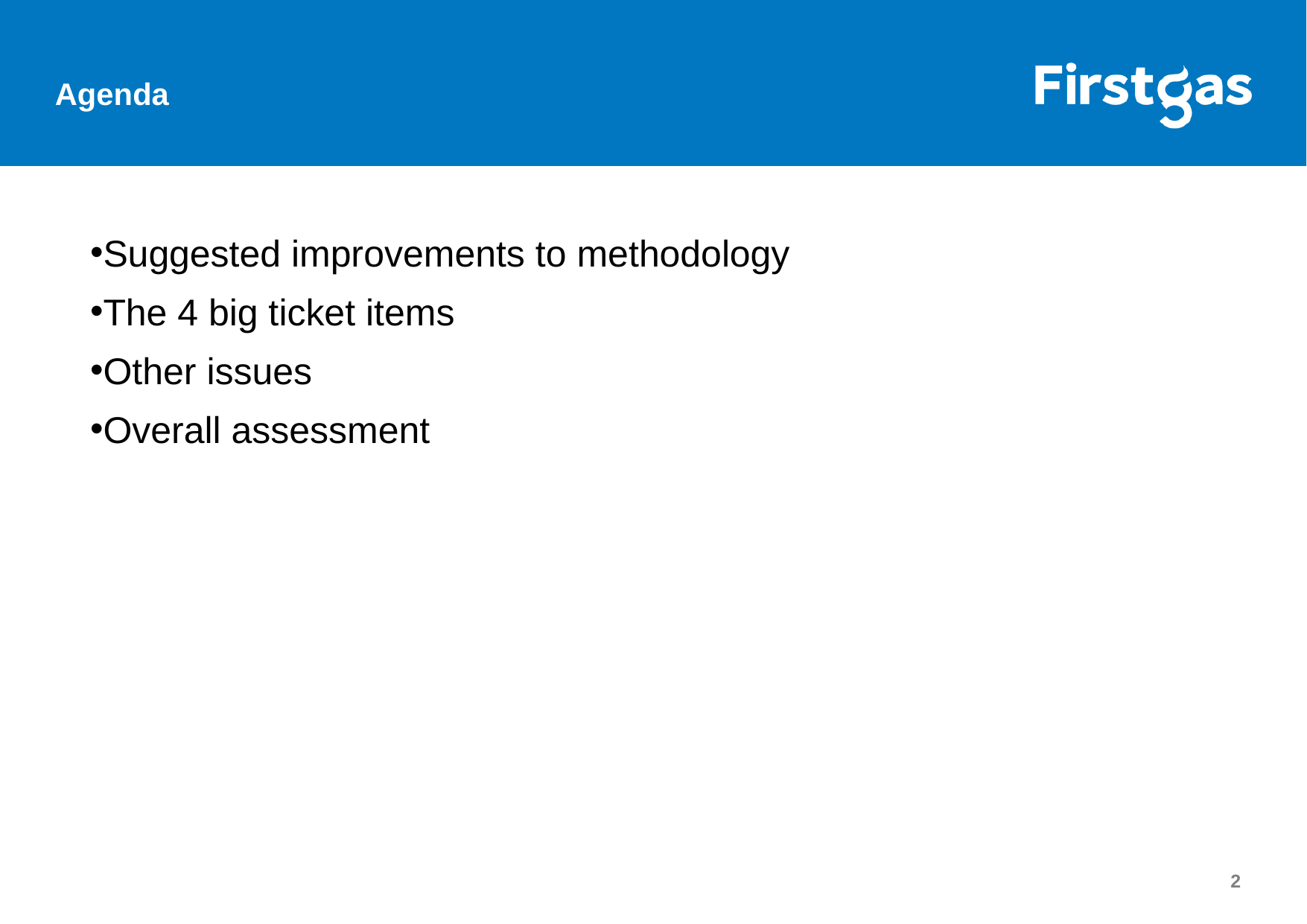

Agenda
Suggested improvements to methodology
The 4 big ticket items
Other issues
Overall assessment

2